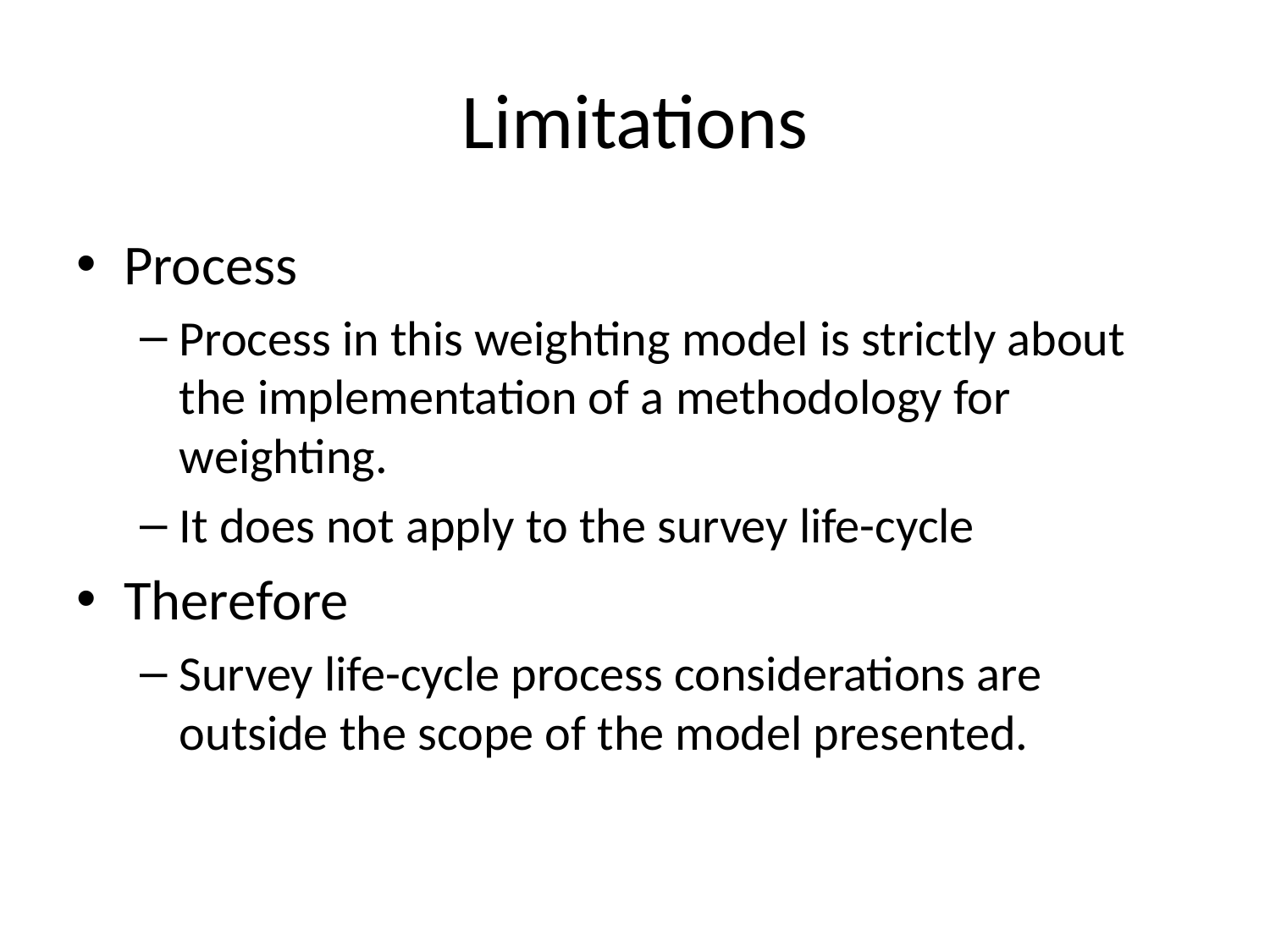

# Limitations
Process
Process in this weighting model is strictly about the implementation of a methodology for weighting.
It does not apply to the survey life-cycle
Therefore
Survey life-cycle process considerations are outside the scope of the model presented.